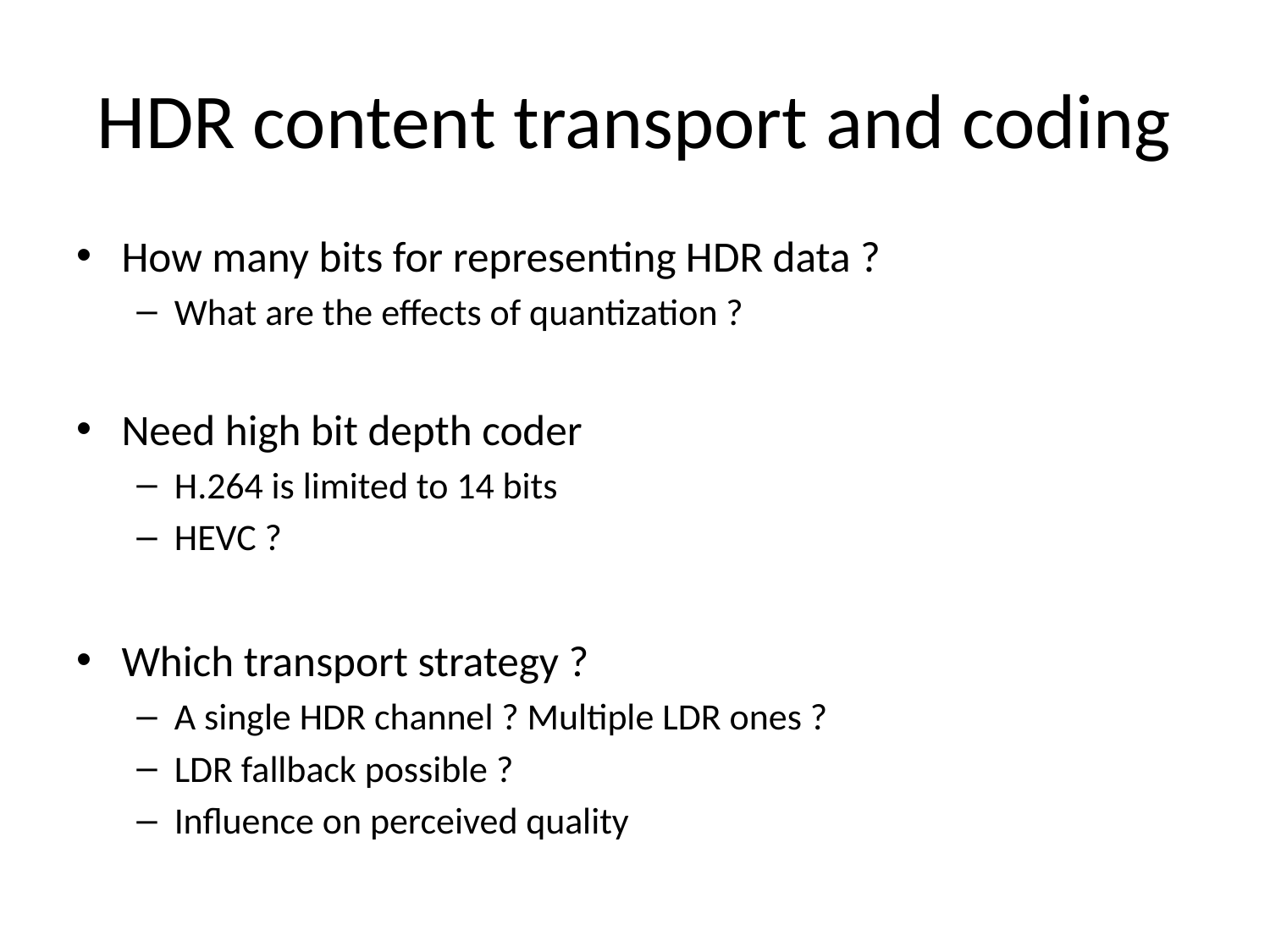

# HDR content transport and coding
How many bits for representing HDR data ?
What are the effects of quantization ?

Need high bit depth coder
H.264 is limited to 14 bits
HEVC ?

Which transport strategy ?
A single HDR channel ? Multiple LDR ones ?
LDR fallback possible ?
Influence on perceived quality